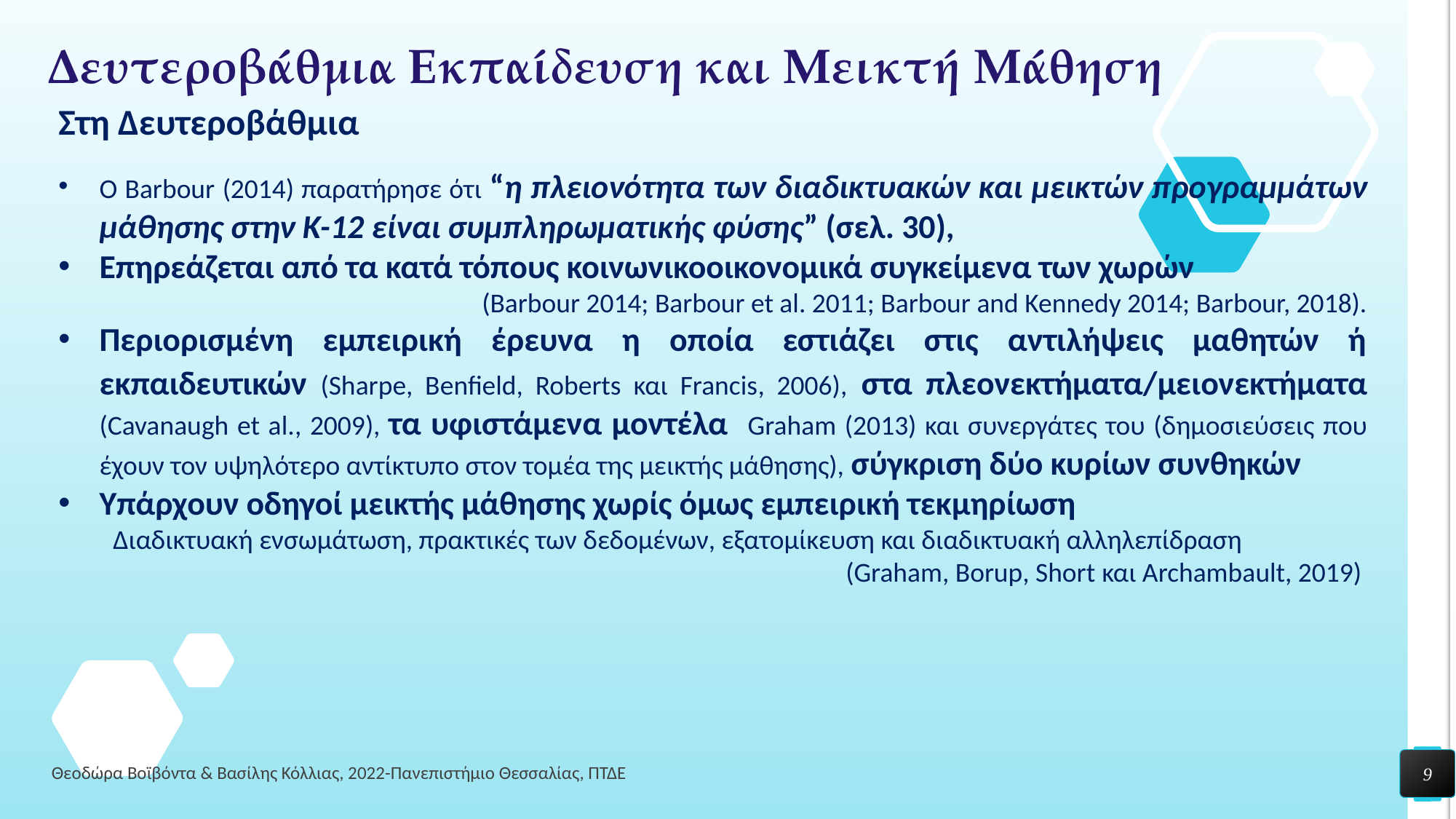

# Δευτεροβάθμια Εκπαίδευση και Μεικτή Μάθηση
Στη Δευτεροβάθμια
Ο Barbour (2014) παρατήρησε ότι “η πλειονότητα των διαδικτυακών και μεικτών προγραμμάτων μάθησης στην Κ-12 είναι συμπληρωματικής φύσης” (σελ. 30),
Επηρεάζεται από τα κατά τόπους κοινωνικοοικονομικά συγκείμενα των χωρών
(Barbour 2014; Barbour et al. 2011; Barbour and Kennedy 2014; Barbour, 2018).
Περιορισμένη εμπειρική έρευνα η οποία εστιάζει στις αντιλήψεις μαθητών ή εκπαιδευτικών (Sharpe, Benfield, Roberts και Francis, 2006), στα πλεονεκτήματα/μειονεκτήματα (Cavanaugh et al., 2009), τα υφιστάμενα μοντέλα  Graham (2013) και συνεργάτες του (δημοσιεύσεις που έχουν τον υψηλότερο αντίκτυπο στον τομέα της μεικτής μάθησης), σύγκριση δύο κυρίων συνθηκών
Υπάρχουν οδηγοί μεικτής μάθησης χωρίς όμως εμπειρική τεκμηρίωση
Διαδικτυακή ενσωμάτωση, πρακτικές των δεδομένων, εξατομίκευση και διαδικτυακή αλληλεπίδραση
(Graham, Borup, Short και Αrchambault, 2019)

9
Θεοδώρα Βοϊβόντα & Βασίλης Κόλλιας, 2022-Πανεπιστήμιο Θεσσαλίας, ΠΤΔΕ